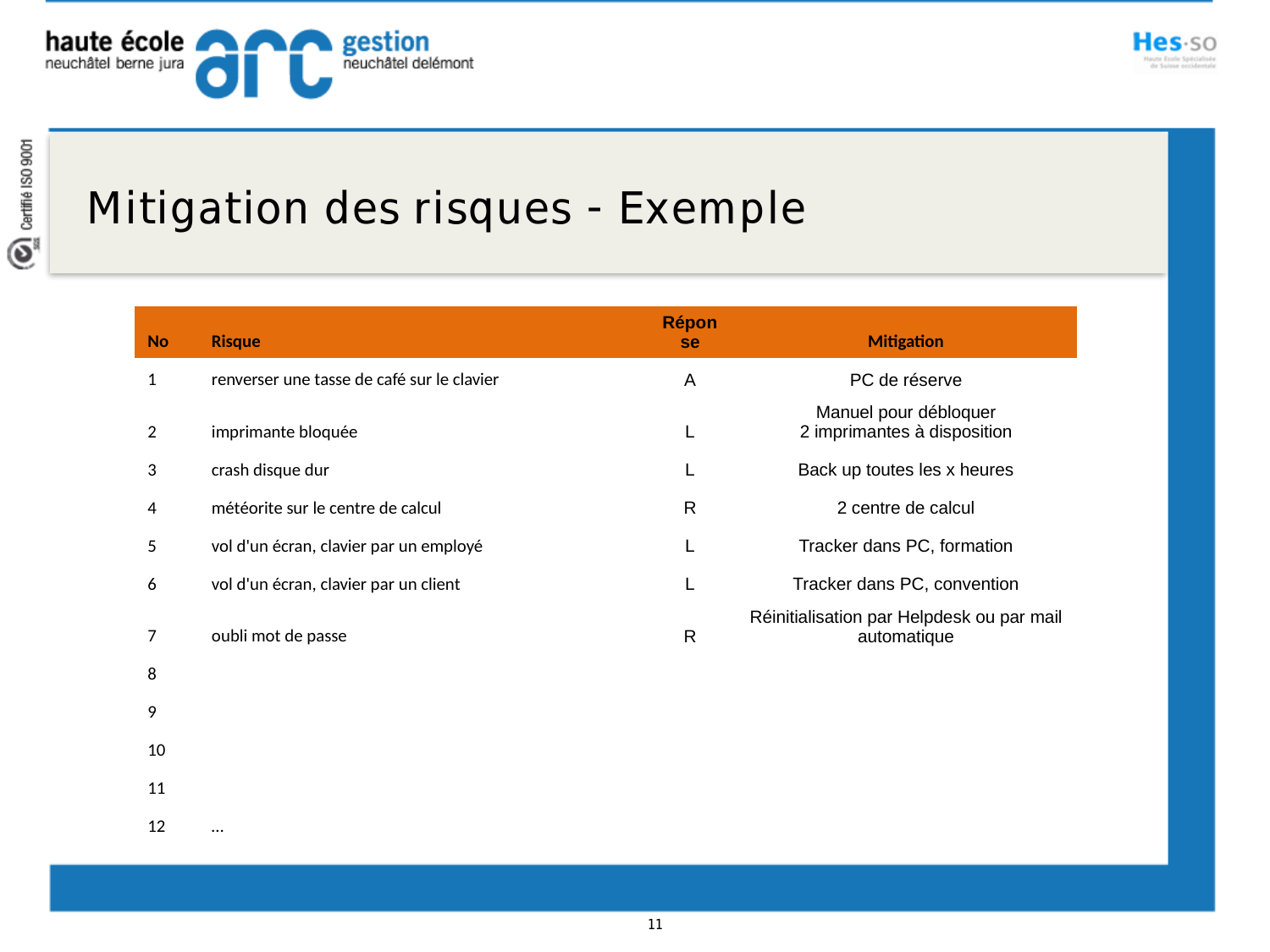

Mitigation des risques - Exemple
| No | Risque | Réponse | Mitigation |
| --- | --- | --- | --- |
| 1 | renverser une tasse de café sur le clavier | A | PC de réserve |
| 2 | imprimante bloquée | L | Manuel pour débloquer 2 imprimantes à disposition |
| 3 | crash disque dur | L | Back up toutes les x heures |
| 4 | météorite sur le centre de calcul | R | 2 centre de calcul |
| 5 | vol d'un écran, clavier par un employé | L | Tracker dans PC, formation |
| 6 | vol d'un écran, clavier par un client | L | Tracker dans PC, convention |
| 7 | oubli mot de passe | R | Réinitialisation par Helpdesk ou par mail automatique |
| 8 |  |  |  |
| 9 |  |  |  |
| 10 |  |  |  |
| 11 |  |  |  |
| 12 | … |  |  |
11